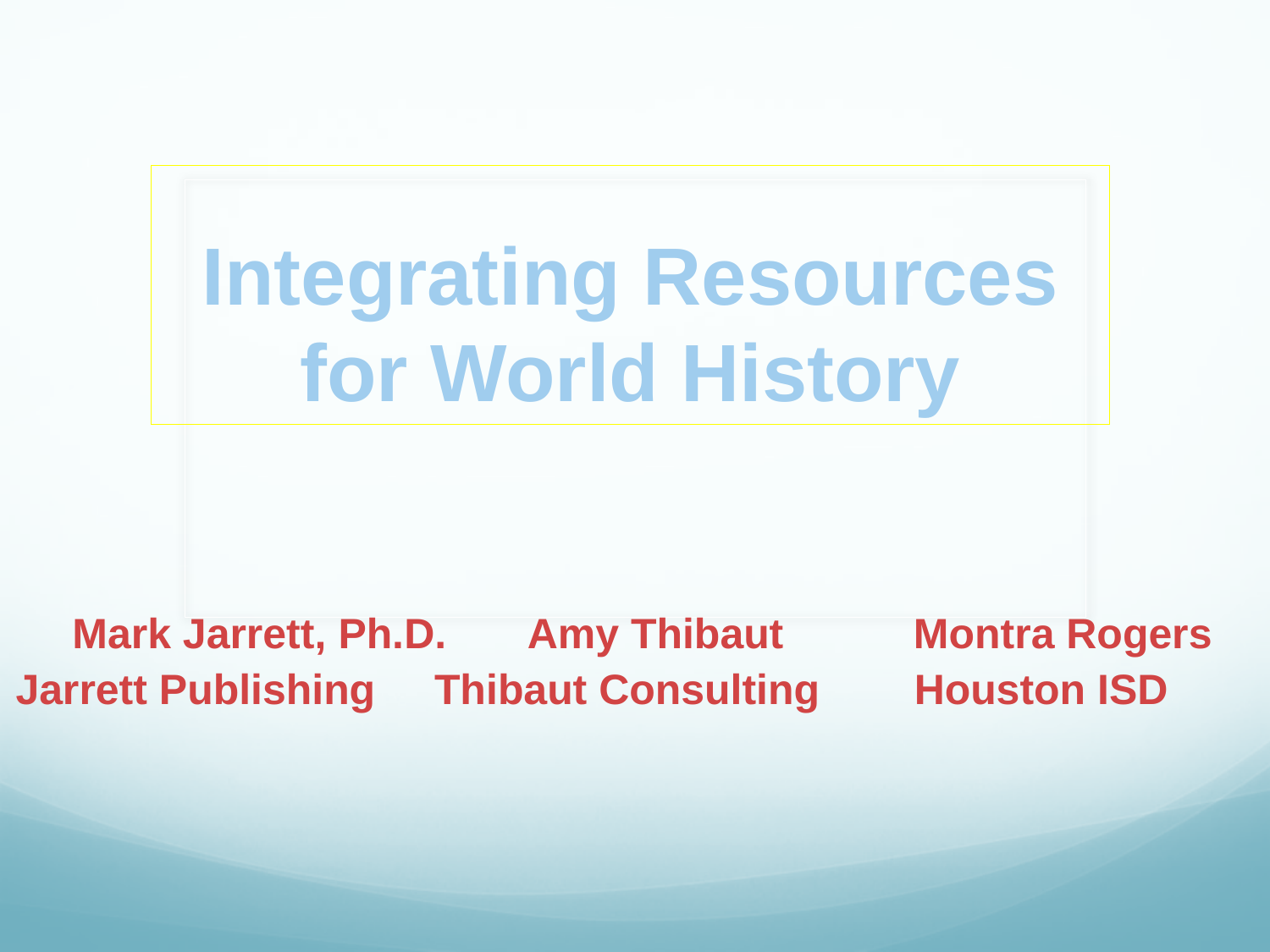

# Integrating Resources for World History
Mark Jarrett, Ph.D.       Amy Thibaut           Montra Rogers
            Jarrett Publishing     Thibaut Consulting        Houston ISD